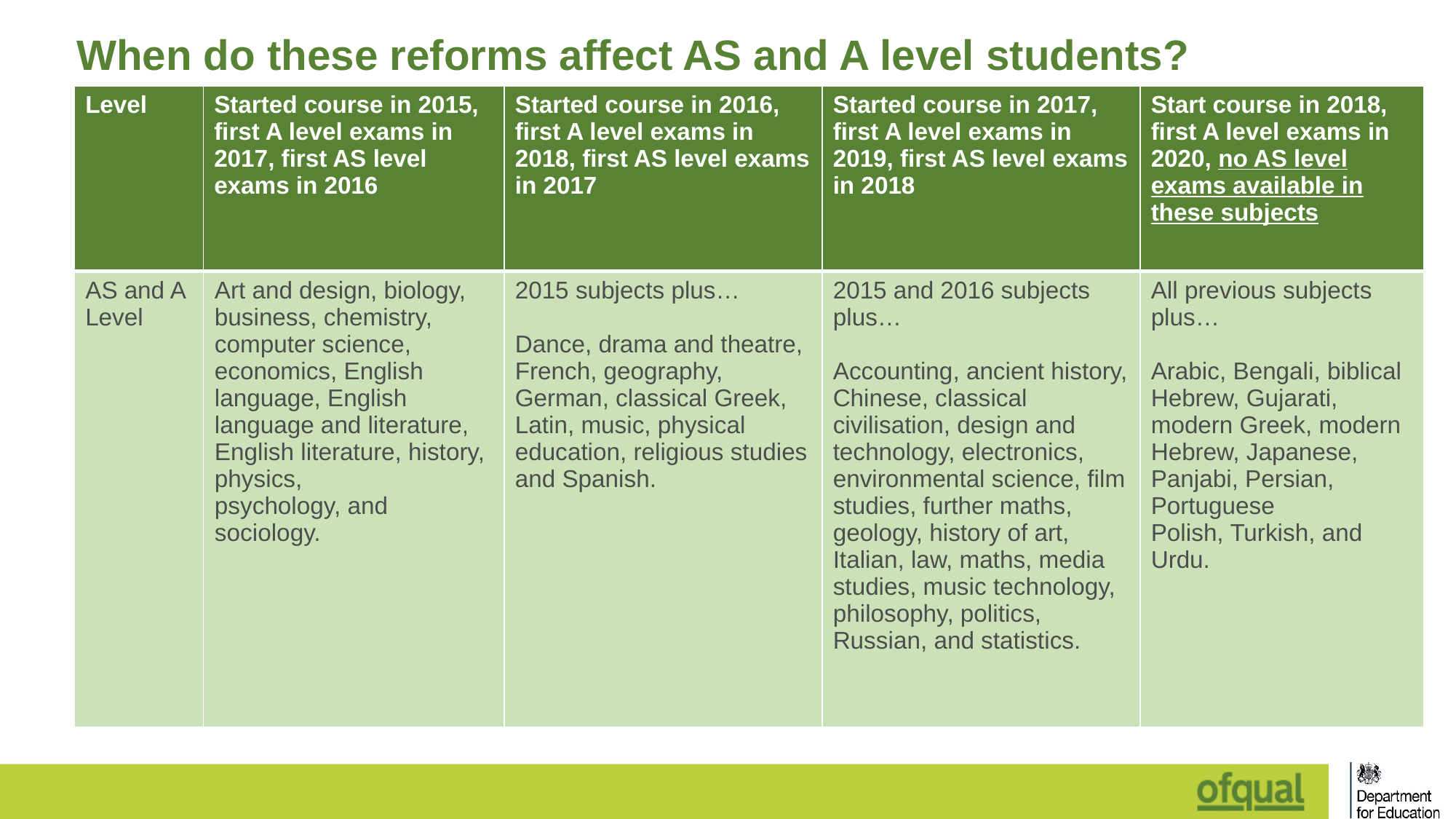

When do these reforms affect AS and A level students?
| Level | Started course in 2015, first A level exams in 2017, first AS level exams in 2016 | Started course in 2016, first A level exams in 2018, first AS level exams in 2017 | Started course in 2017, first A level exams in 2019, first AS level exams in 2018 | Start course in 2018, first A level exams in 2020, no AS level exams available in these subjects |
| --- | --- | --- | --- | --- |
| AS and A Level | Art and design, biology, business, chemistry, computer science, economics, English language, English language and literature, English literature, history, physics, psychology, and sociology. | 2015 subjects plus… Dance, drama and theatre, French, geography, German, classical Greek, Latin, music, physical education, religious studies and Spanish. | 2015 and 2016 subjects plus… Accounting, ancient history, Chinese, classical civilisation, design and technology, electronics, environmental science, film studies, further maths, geology, history of art, Italian, law, maths, media studies, music technology, philosophy, politics, Russian, and statistics. | All previous subjects plus… Arabic, Bengali, biblical Hebrew, Gujarati, modern Greek, modern Hebrew, Japanese, Panjabi, Persian, Portuguese Polish, Turkish, and Urdu. |